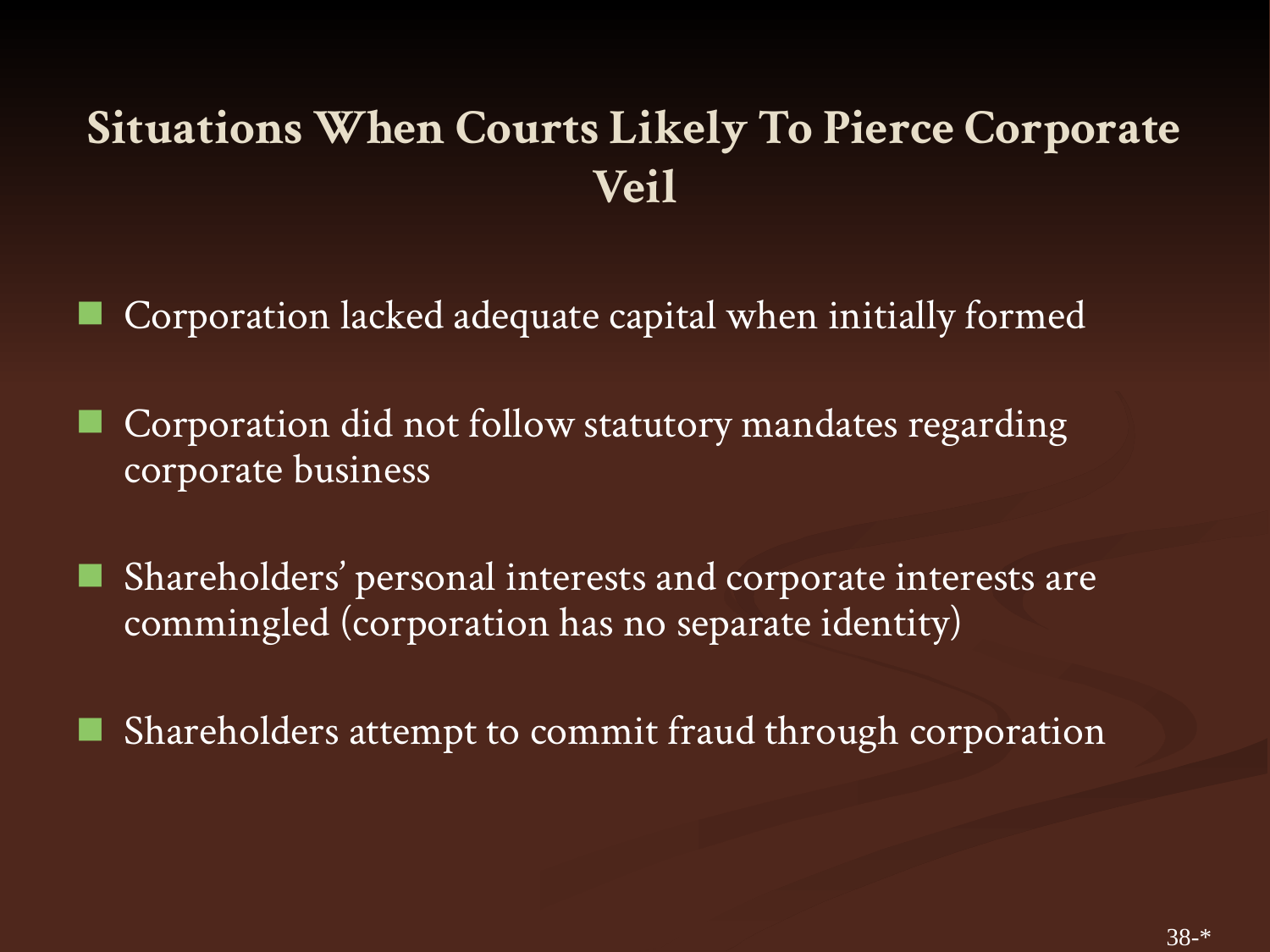

# Situations When Courts Likely To Pierce Corporate Veil
Corporation lacked adequate capital when initially formed

Corporation did not follow statutory mandates regarding corporate business

Shareholders’ personal interests and corporate interests are commingled (corporation has no separate identity)

Shareholders attempt to commit fraud through corporation
38-*